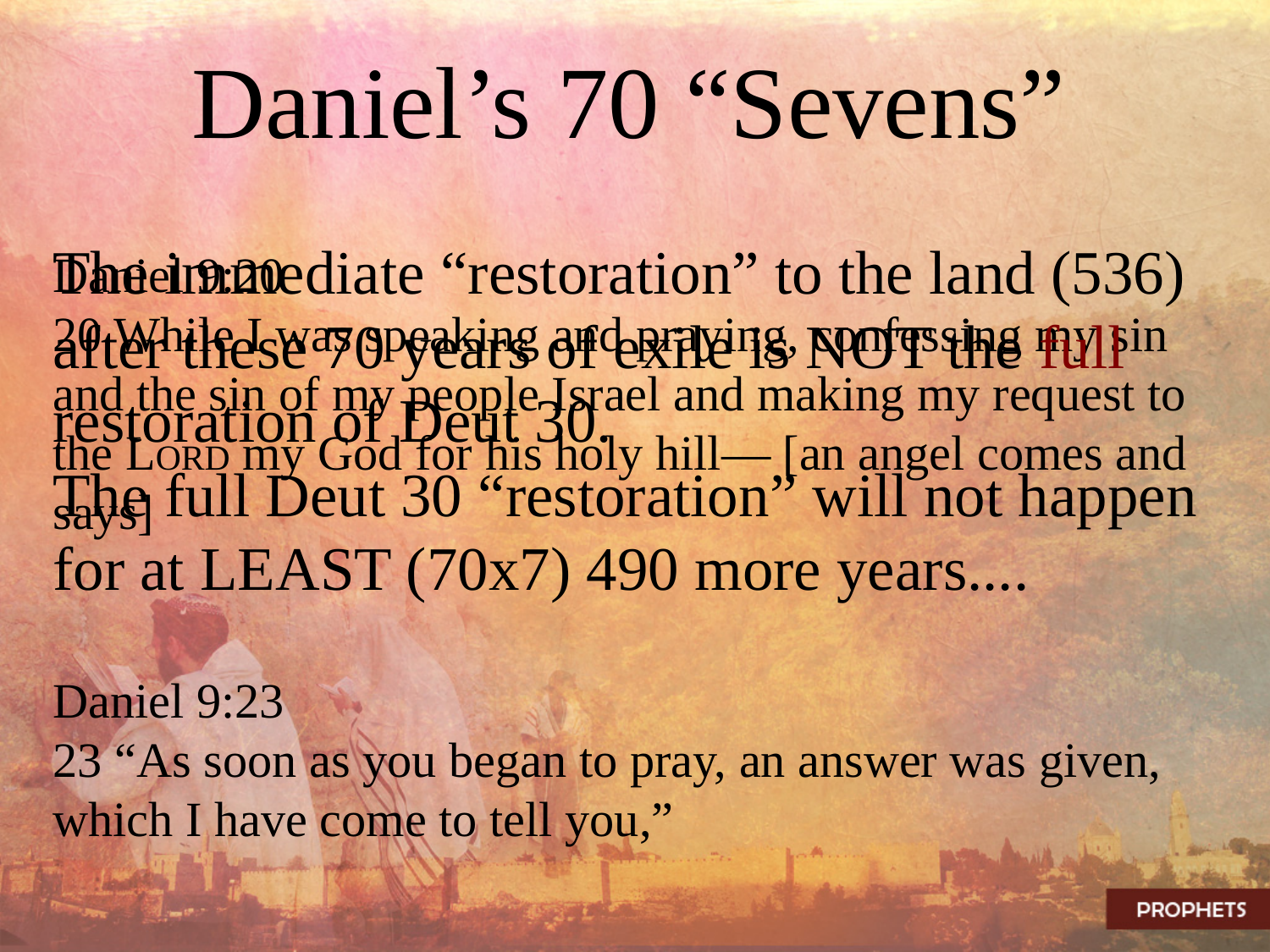

# Daniel’s 70 “Sevens”
The immediate “restoration” to the land (536) after these 70 years of exile is NOT the full restoration of Deut 30.
The full Deut 30 “restoration” will not happen for at LEAST (70x7) 490 more years....
Daniel 9:20
20 While I was speaking and praying, confessing my sin and the sin of my people Israel and making my request to the LORD my God for his holy hill— [an angel comes and says]
Daniel 9:23
23 “As soon as you began to pray, an answer was given, which I have come to tell you,”